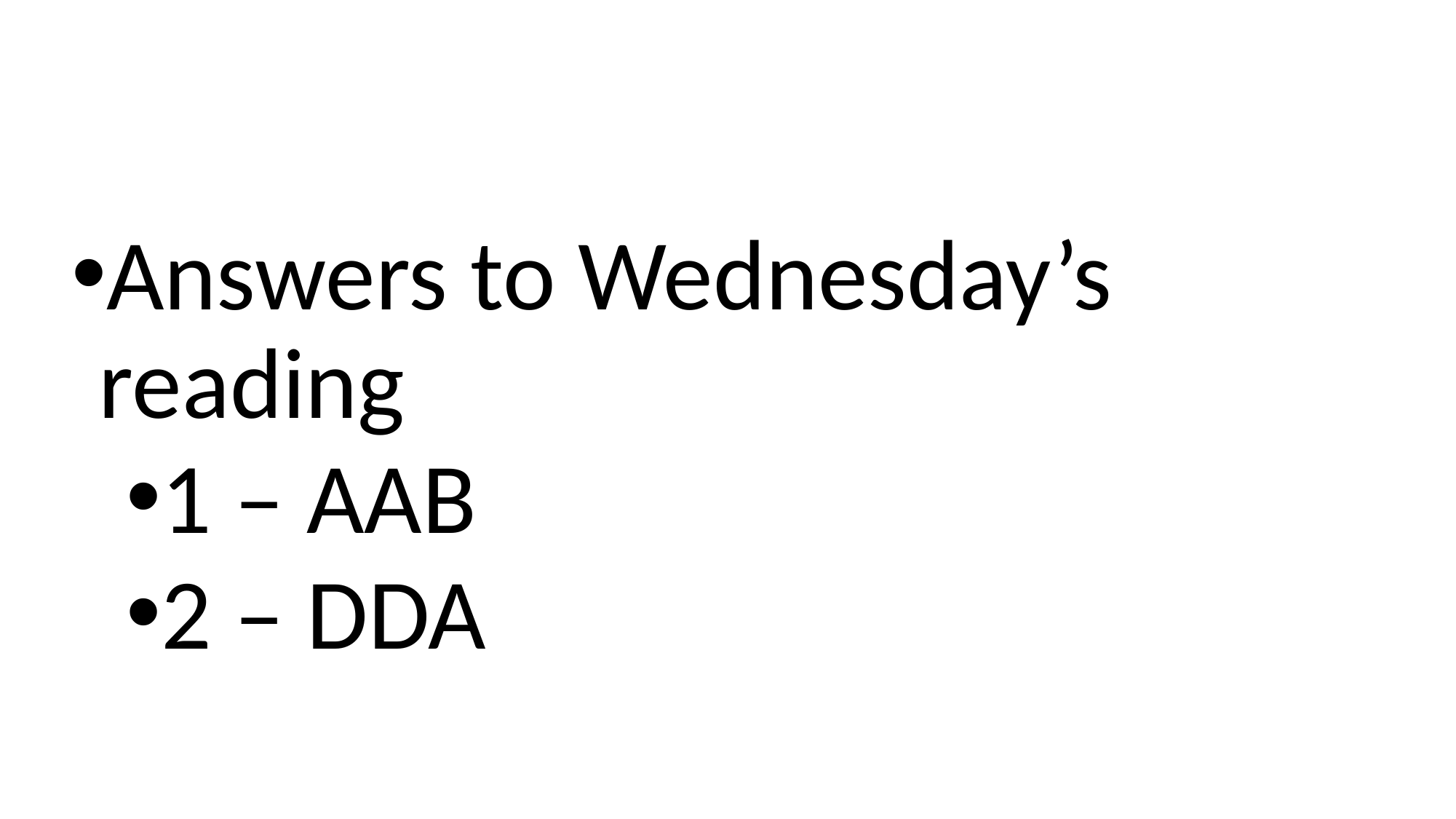

#
Answers to Wednesday’s reading
1 – AAB
2 – DDA